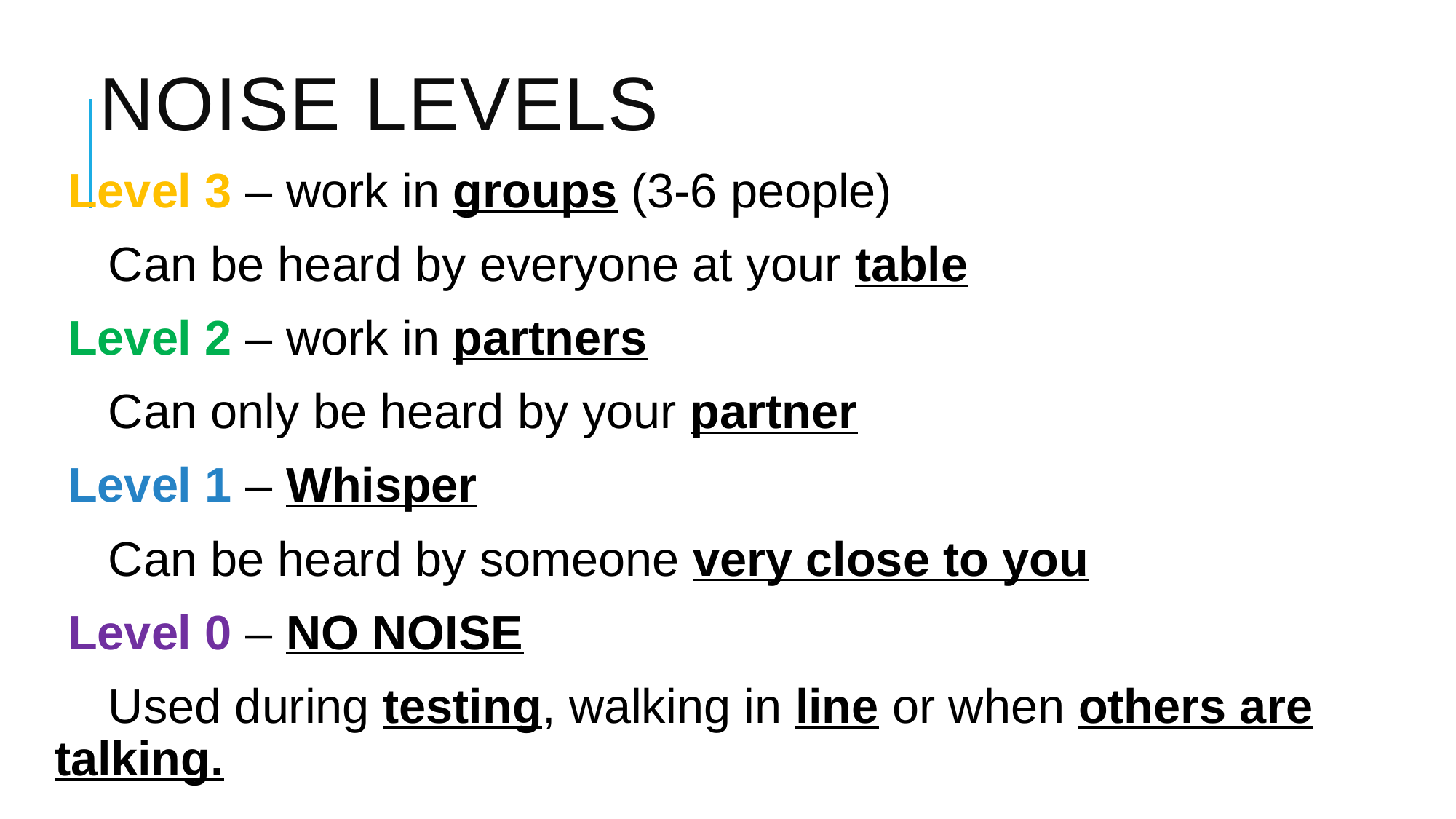

# Noise levels
Level 3 – work in groups (3-6 people)
    Can be heard by everyone at your table
Level 2 – work in partners
    Can only be heard by your partner
Level 1 – Whisper
    Can be heard by someone very close to you
Level 0 – NO NOISE
    Used during testing, walking in line or when others are talking.